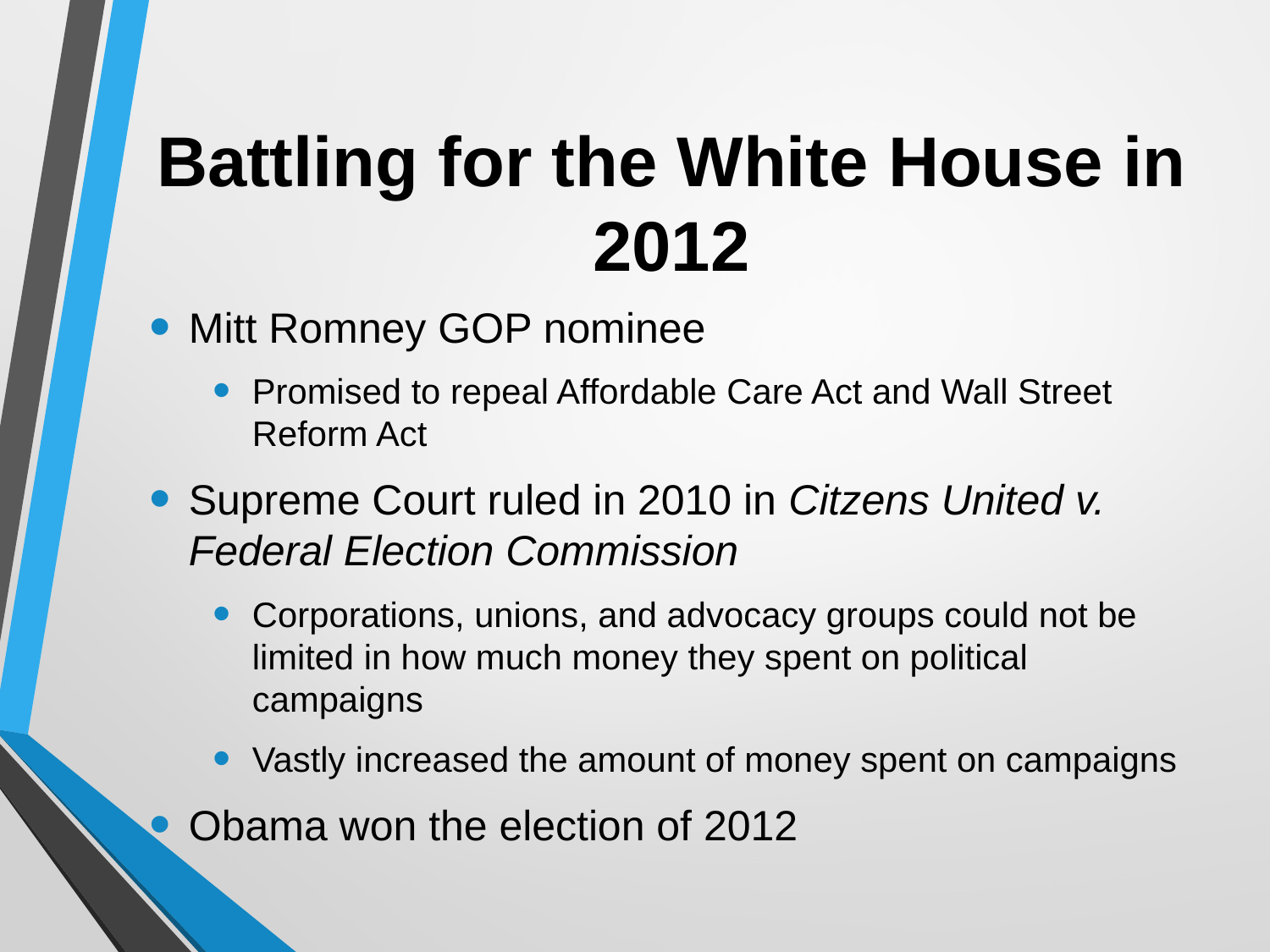

# Battling for the White House in 2012
Mitt Romney GOP nominee
Promised to repeal Affordable Care Act and Wall Street Reform Act
Supreme Court ruled in 2010 in Citzens United v. Federal Election Commission
Corporations, unions, and advocacy groups could not be limited in how much money they spent on political campaigns
Vastly increased the amount of money spent on campaigns
Obama won the election of 2012